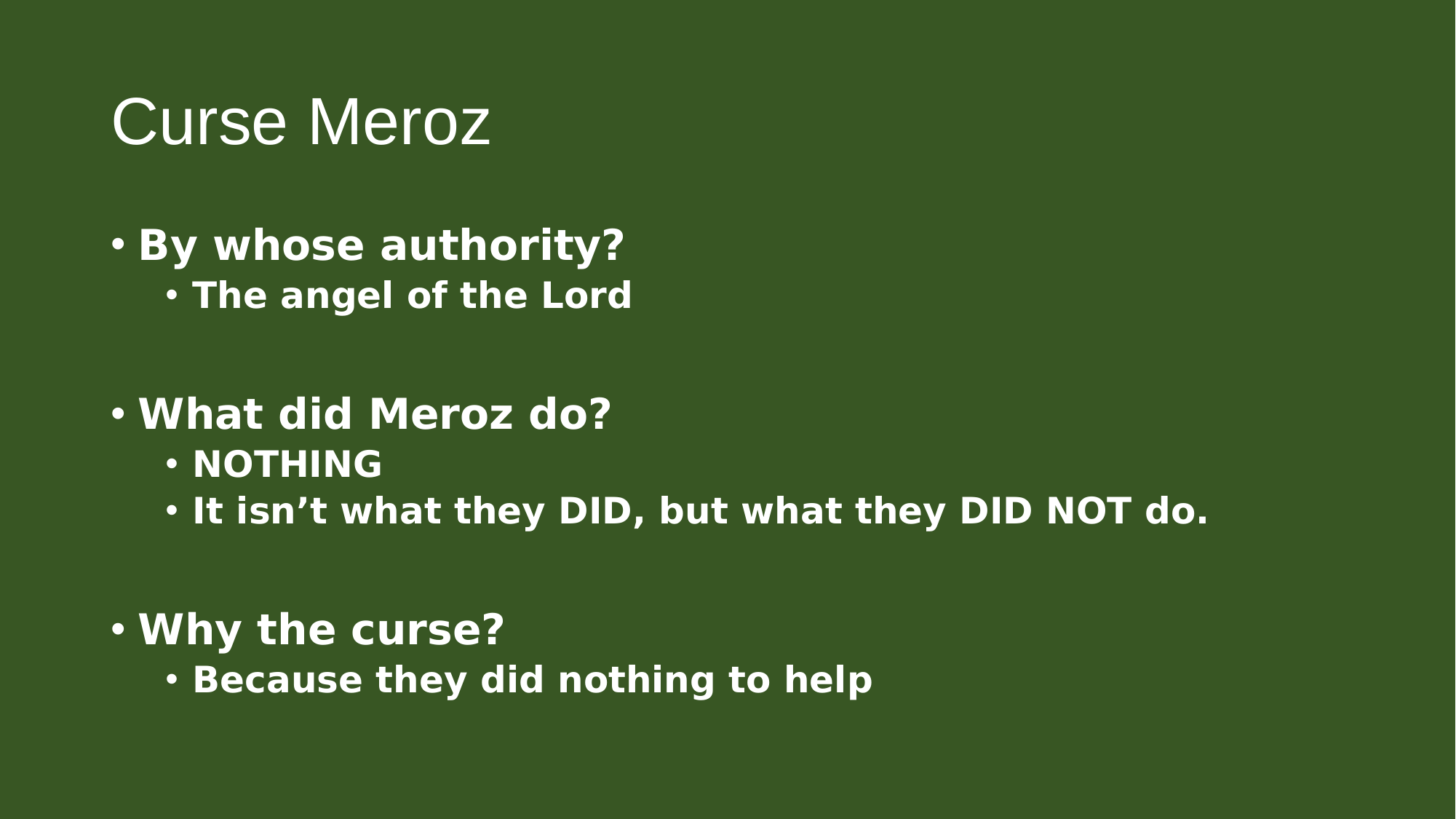

# Curse Meroz
By whose authority?
The angel of the Lord

What did Meroz do?
NOTHING
It isn’t what they DID, but what they DID NOT do.

Why the curse?
Because they did nothing to help